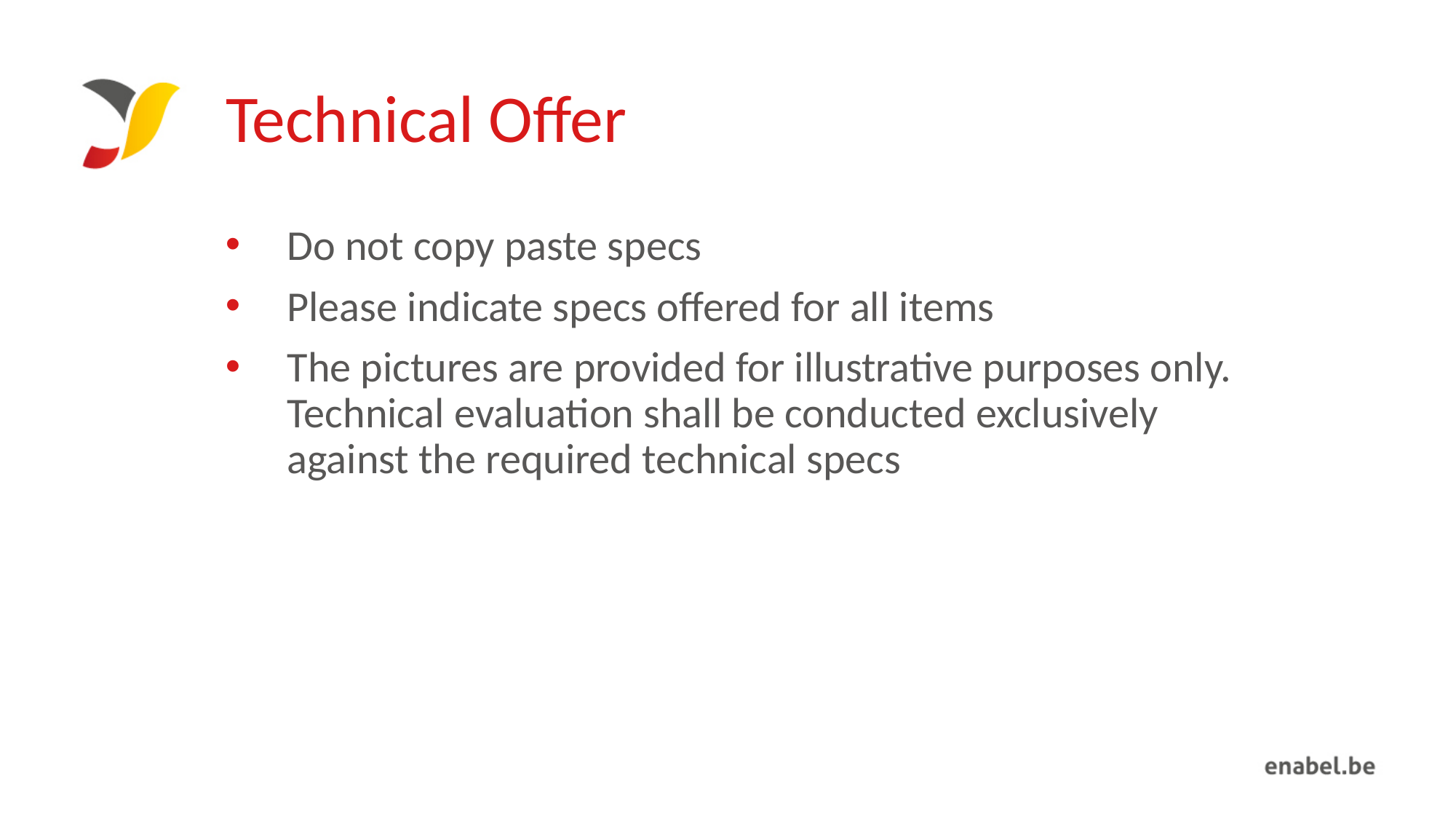

# Technical Offer
Do not copy paste specs
Please indicate specs offered for all items
The pictures are provided for illustrative purposes only. Technical evaluation shall be conducted exclusively against the required technical specs